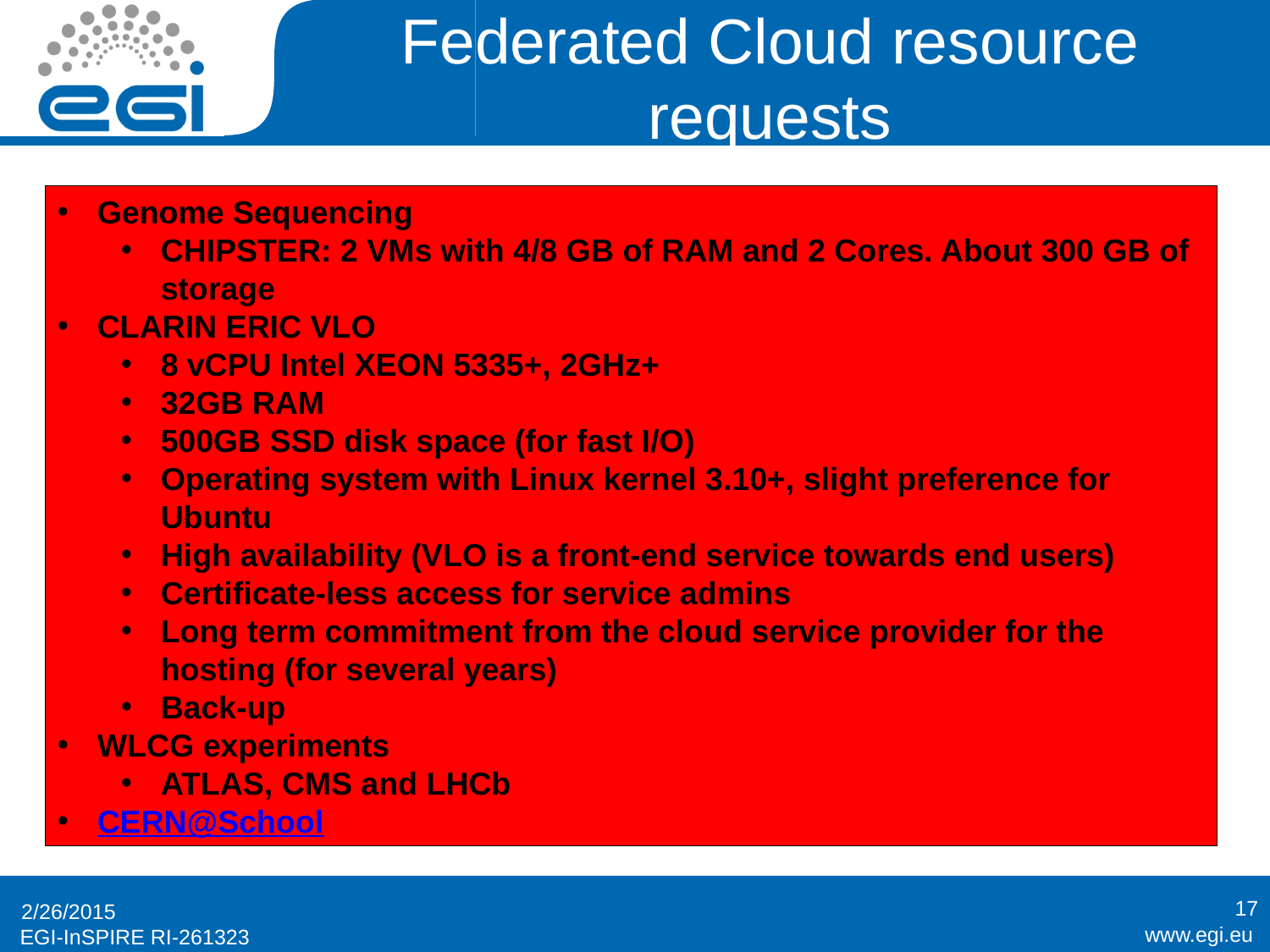

# Federated Cloud resource requests
Genome Sequencing
CHIPSTER: 2 VMs with 4/8 GB of RAM and 2 Cores. About 300 GB of storage
CLARIN ERIC VLO
8 vCPU Intel XEON 5335+, 2GHz+
32GB RAM
500GB SSD disk space (for fast I/O)
Operating system with Linux kernel 3.10+, slight preference for Ubuntu
High availability (VLO is a front-end service towards end users)
Certificate-less access for service admins
Long term commitment from the cloud service provider for the hosting (for several years)
Back-up
WLCG experiments
ATLAS, CMS and LHCb
CERN@School
17
2/26/2015